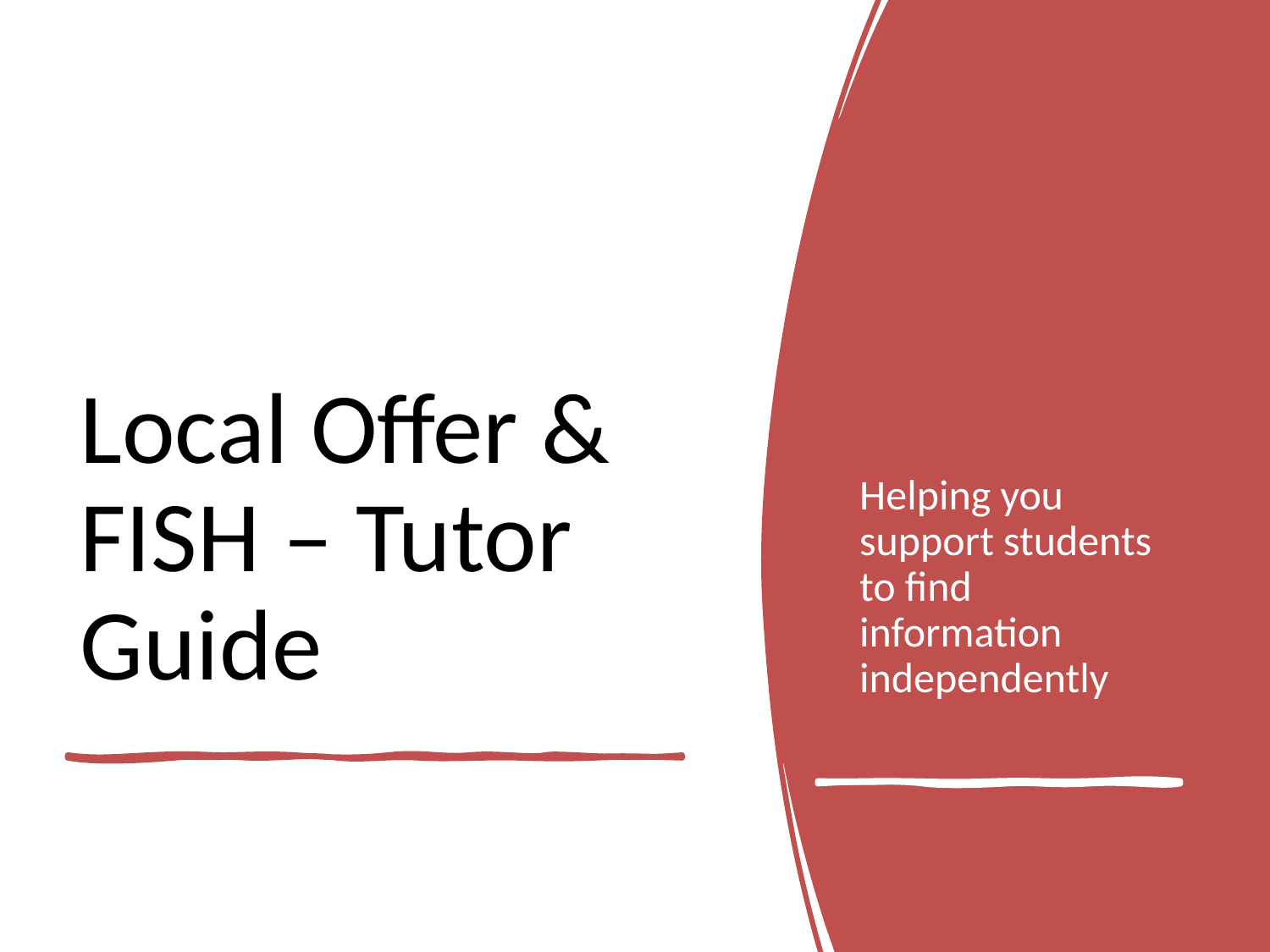

Helping you support students to find information independently
# Local Offer & FISH – Tutor Guide